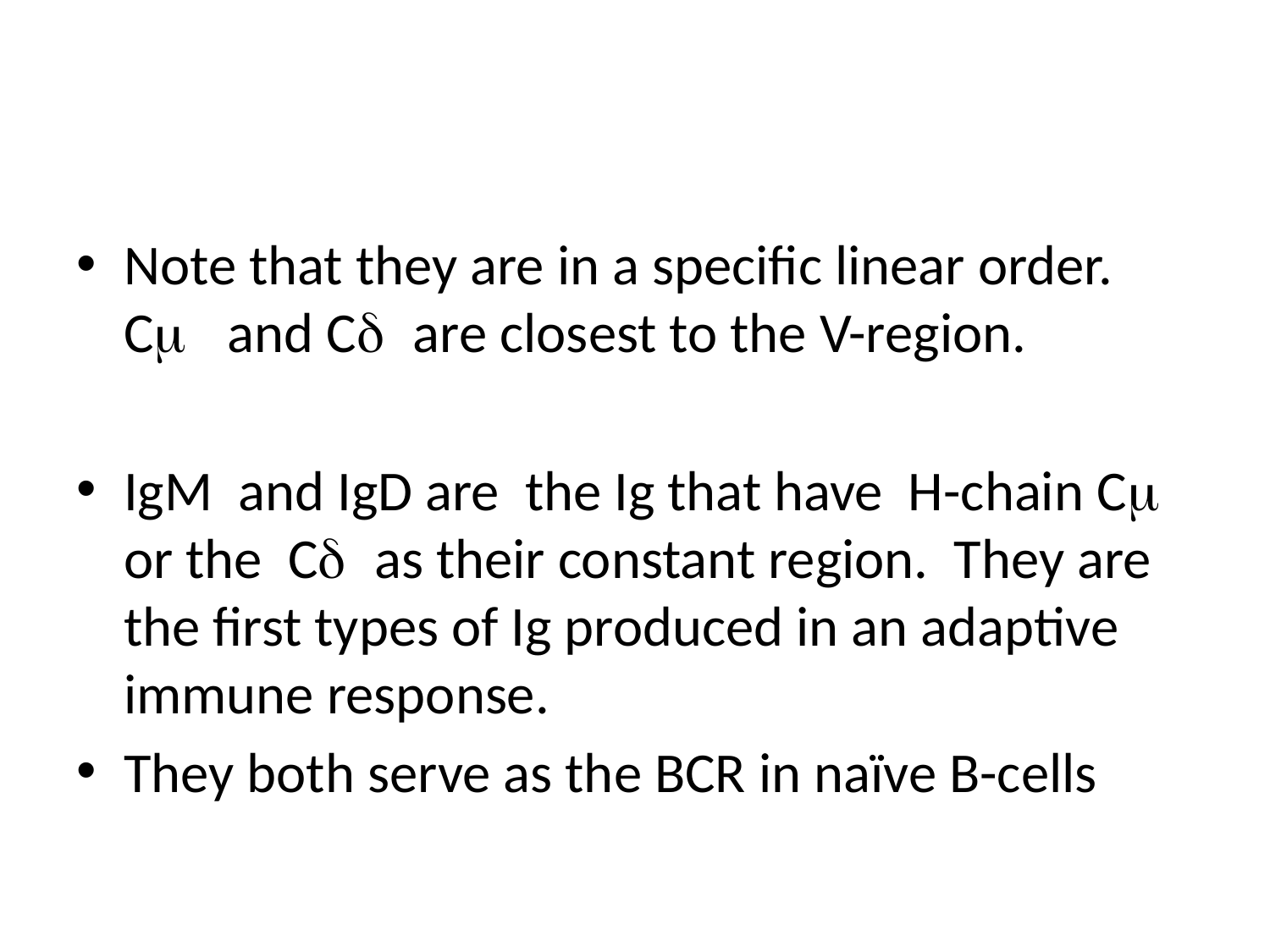

#
Note that they are in a specific linear order.  Cμ  and Cδ are closest to the V-region.

IgM  and IgD are  the Ig that have  H-chain Cμ  or the  Cδ as their constant region.  They are the first types of Ig produced in an adaptive immune response.
They both serve as the BCR in naïve B-cells